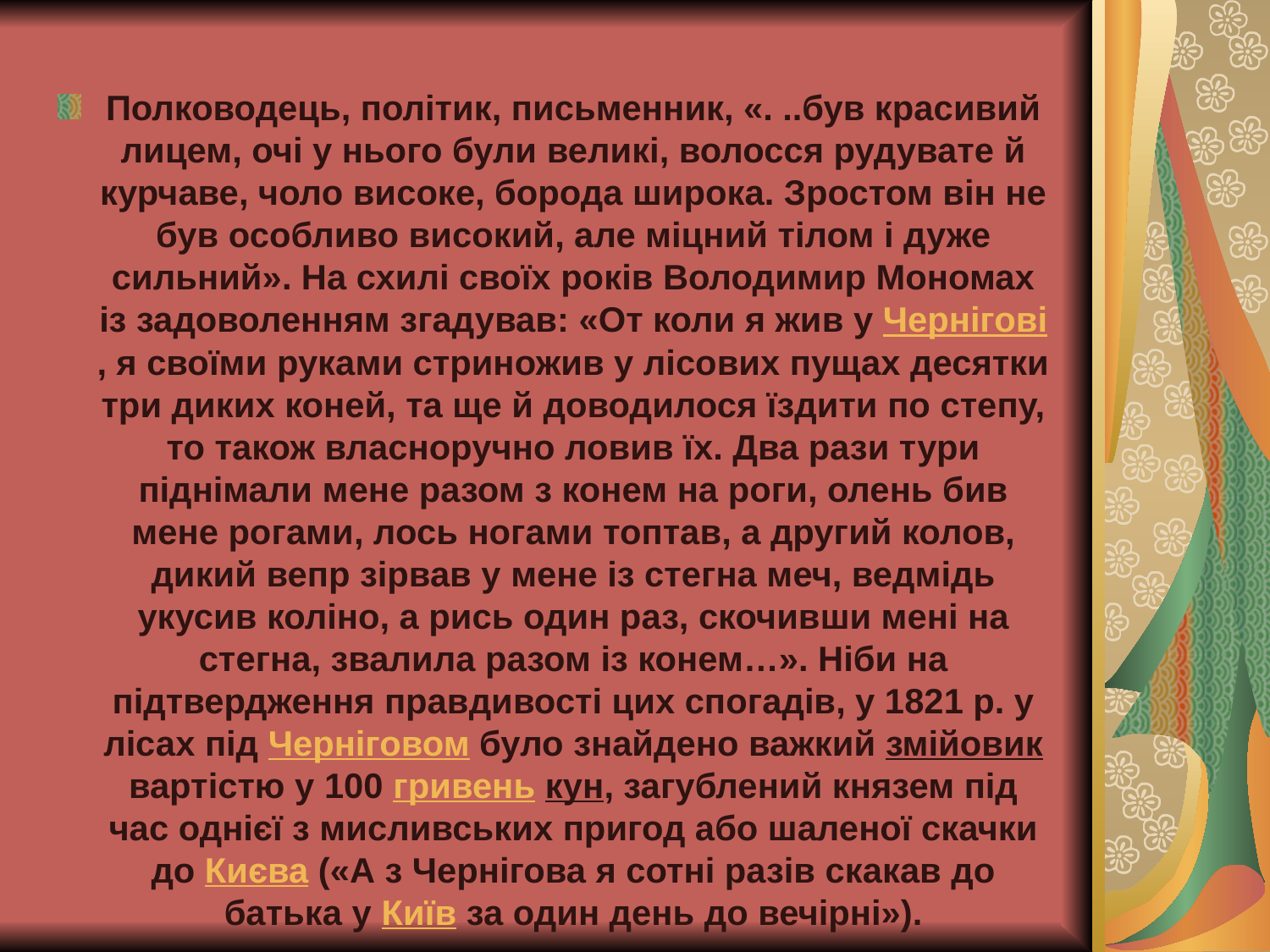

#
Полководець, політик, письменник, «. ..був красивий лицем, очі у нього були великі, волосся рудувате й курчаве, чоло високе, борода широка. Зростом він не був особливо високий, але міцний тілом і дуже сильний». На схилі своїх років Володимир Мономах із задоволенням згадував: «От коли я жив у Чернігові, я своїми руками стриножив у лісових пущах десятки три диких коней, та ще й доводилося їздити по степу, то також власноручно ловив їх. Два рази тури піднімали мене разом з конем на роги, олень бив мене рогами, лось ногами топтав, а другий колов, дикий вепр зірвав у мене із стегна меч, ведмідь укусив коліно, а рись один раз, скочивши мені на стегна, звалила разом із конем…». Ніби на підтвердження правдивості цих спогадів, у 1821 р. у лісах під Черніговом було знайдено важкий змійовик вартістю у 100 гривень кун, загублений князем під час однієї з мисливських пригод або шаленої скачки до Києва («А з Чернігова я сотні разів скакав до батька у Київ за один день до вечірні»).